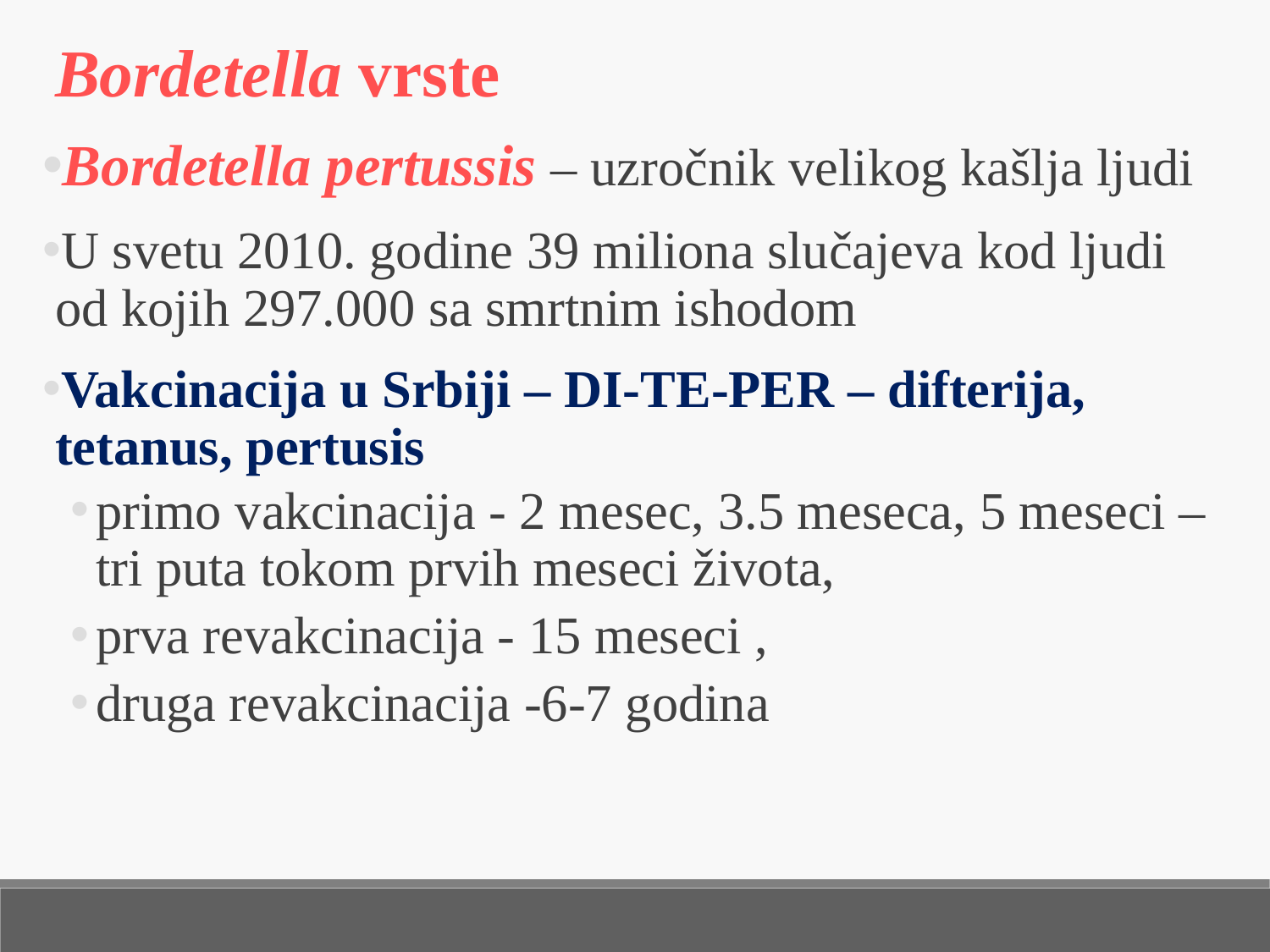

Bordetella vrste
Bordetella pertussis – uzročnik velikog kašlja ljudi
U svetu 2010. godine 39 miliona slučajeva kod ljudi od kojih 297.000 sa smrtnim ishodom
Vakcinacija u Srbiji – DI-TE-PER – difterija, tetanus, pertusis
primo vakcinacija - 2 mesec, 3.5 meseca, 5 meseci – tri puta tokom prvih meseci života,
prva revakcinacija - 15 meseci ,
druga revakcinacija -6-7 godina